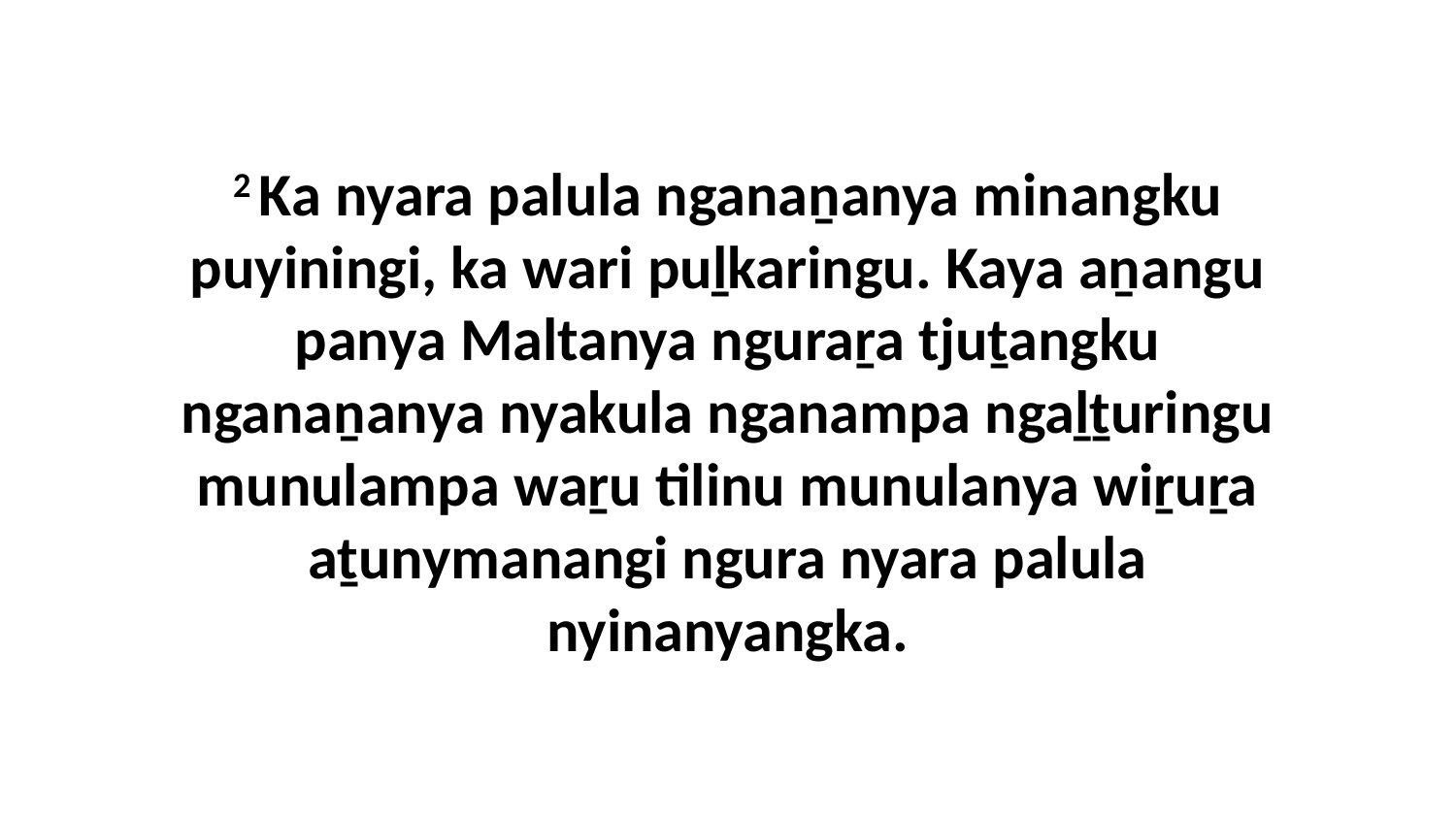

2 Ka nyara palula nganaṉanya minangku puyiningi, ka wari puḻkaringu. Kaya aṉangu panya Maltanya nguraṟa tjuṯangku nganaṉanya nyakula nganampa ngaḻṯuringu munulampa waṟu tilinu munulanya wiṟuṟa aṯunymanangi ngura nyara palula nyinanyangka.